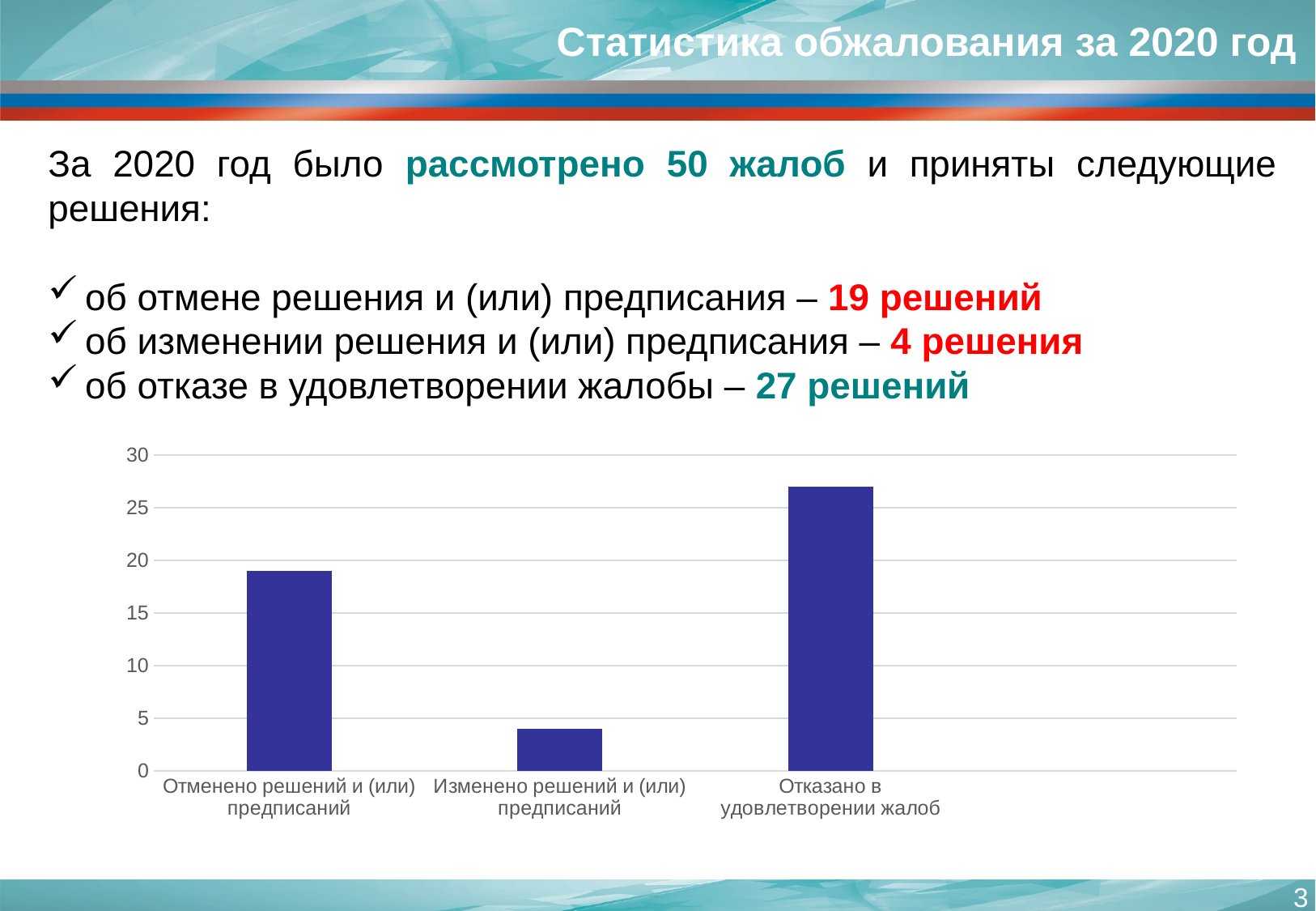

Статистика обжалования за 2020 год
За 2020 год было рассмотрено 50 жалоб и приняты следующие решения:

об отмене решения и (или) предписания – 19 решений
об изменении решения и (или) предписания – 4 решения
об отказе в удовлетворении жалобы – 27 решений

### Chart

| Category | Ряд 2 |
|---|---|
| Отменено решений и (или) предписаний | 19.0 |
| Изменено решений и (или) предписаний | 4.0 |
| Отказано в удовлетворении жалоб | 27.0 |
3